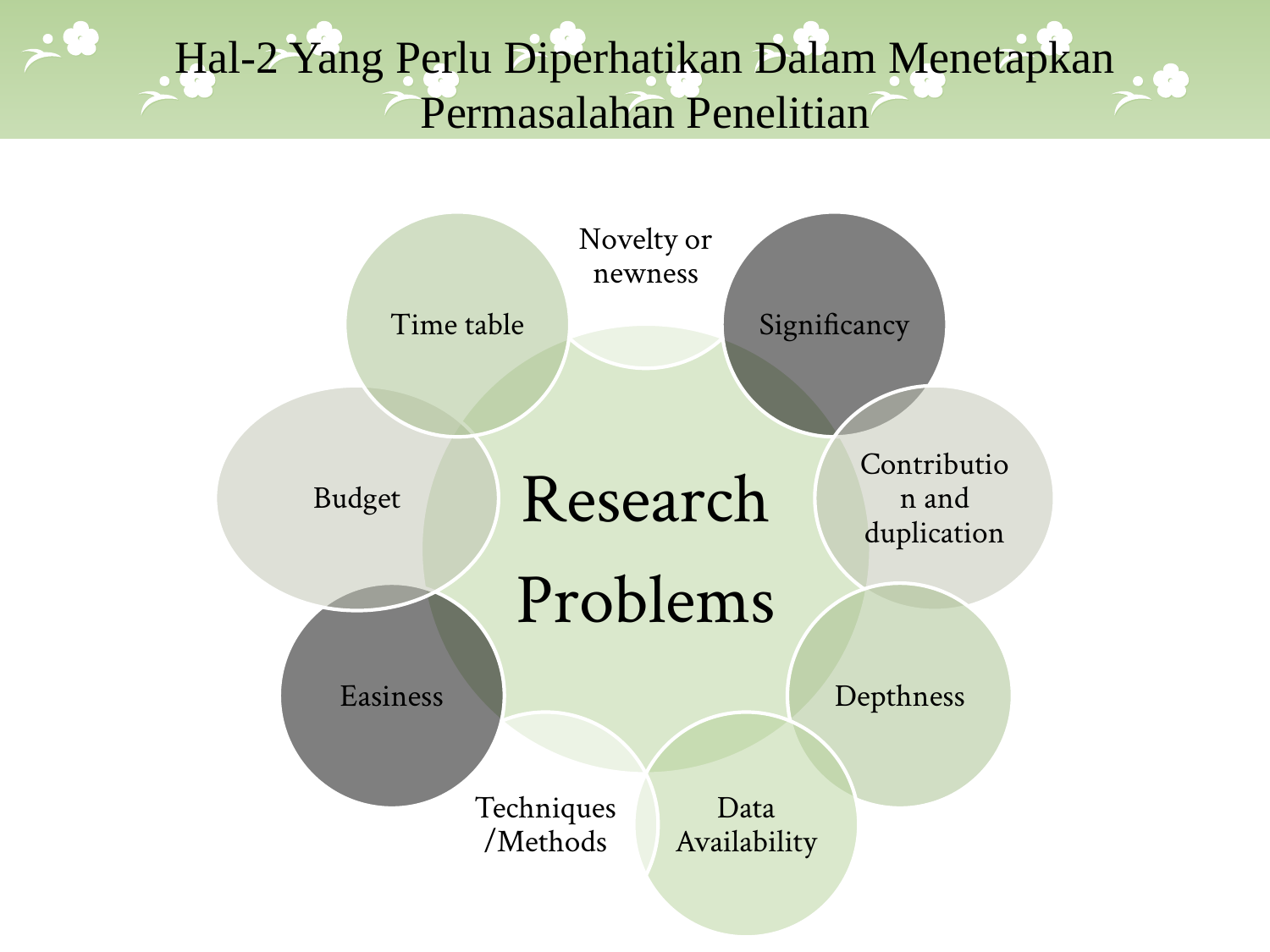

Hal-2 Yang Perlu Diperhatikan Dalam Menetapkan
Permasalahan Penelitian
Research
Problems
Novelty or newness
Significancy
Contribution and duplication
Depthness
Data Availability
Techniques/Methods
Easiness
Budget
Time table